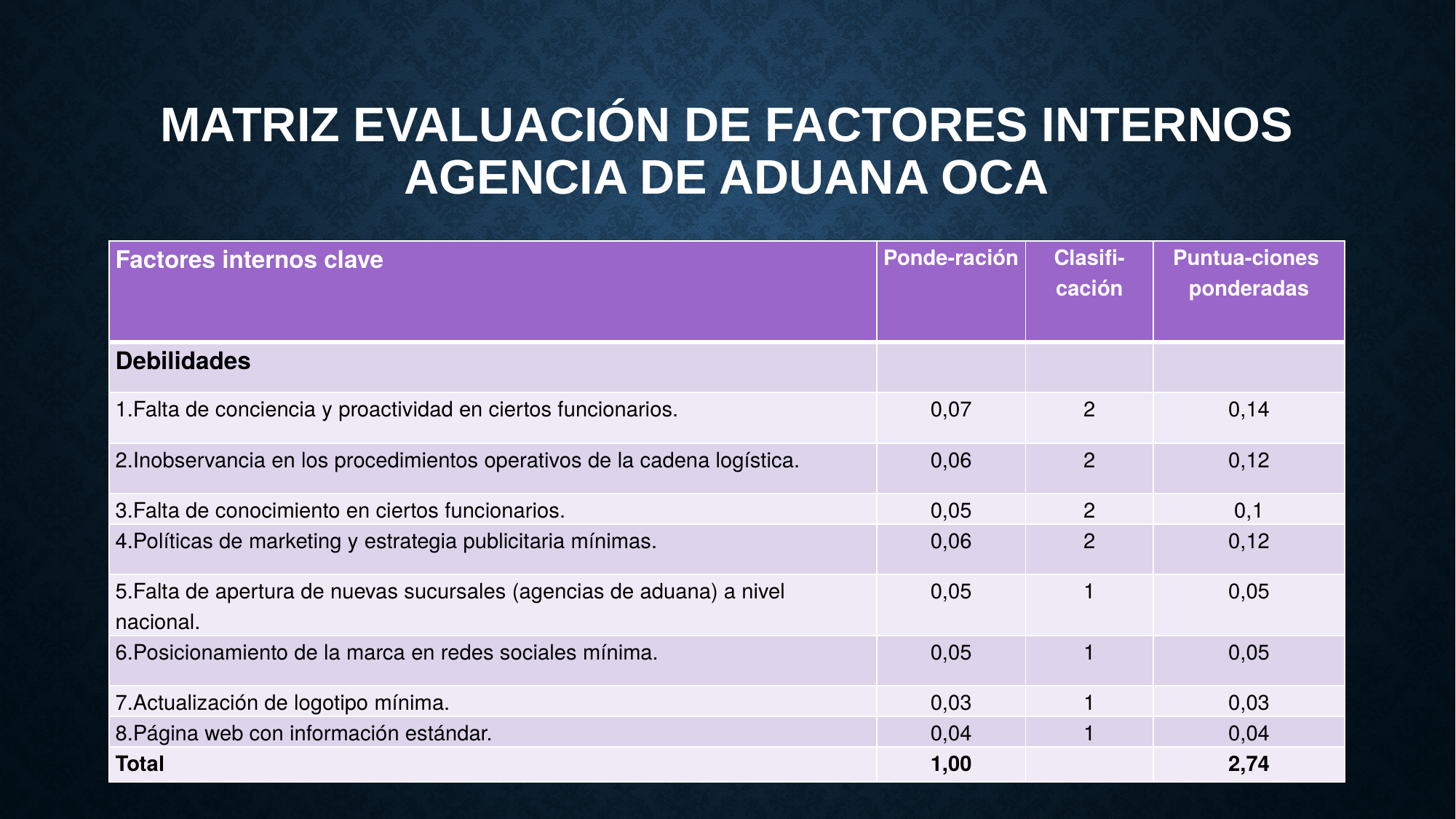

# Matriz evaluación de factores internos Agencia de aduana oca
| Factores internos clave | Ponde-ración | Clasifi-cación | Puntua-ciones ponderadas |
| --- | --- | --- | --- |
| Debilidades |  |  |  |
| 1.Falta de conciencia y proactividad en ciertos funcionarios. | 0,07 | 2 | 0,14 |
| 2.Inobservancia en los procedimientos operativos de la cadena logística. | 0,06 | 2 | 0,12 |
| 3.Falta de conocimiento en ciertos funcionarios. | 0,05 | 2 | 0,1 |
| 4.Políticas de marketing y estrategia publicitaria mínimas. | 0,06 | 2 | 0,12 |
| 5.Falta de apertura de nuevas sucursales (agencias de aduana) a nivel nacional. | 0,05 | 1 | 0,05 |
| 6.Posicionamiento de la marca en redes sociales mínima. | 0,05 | 1 | 0,05 |
| 7.Actualización de logotipo mínima. | 0,03 | 1 | 0,03 |
| 8.Página web con información estándar. | 0,04 | 1 | 0,04 |
| Total | 1,00 |  | 2,74 |